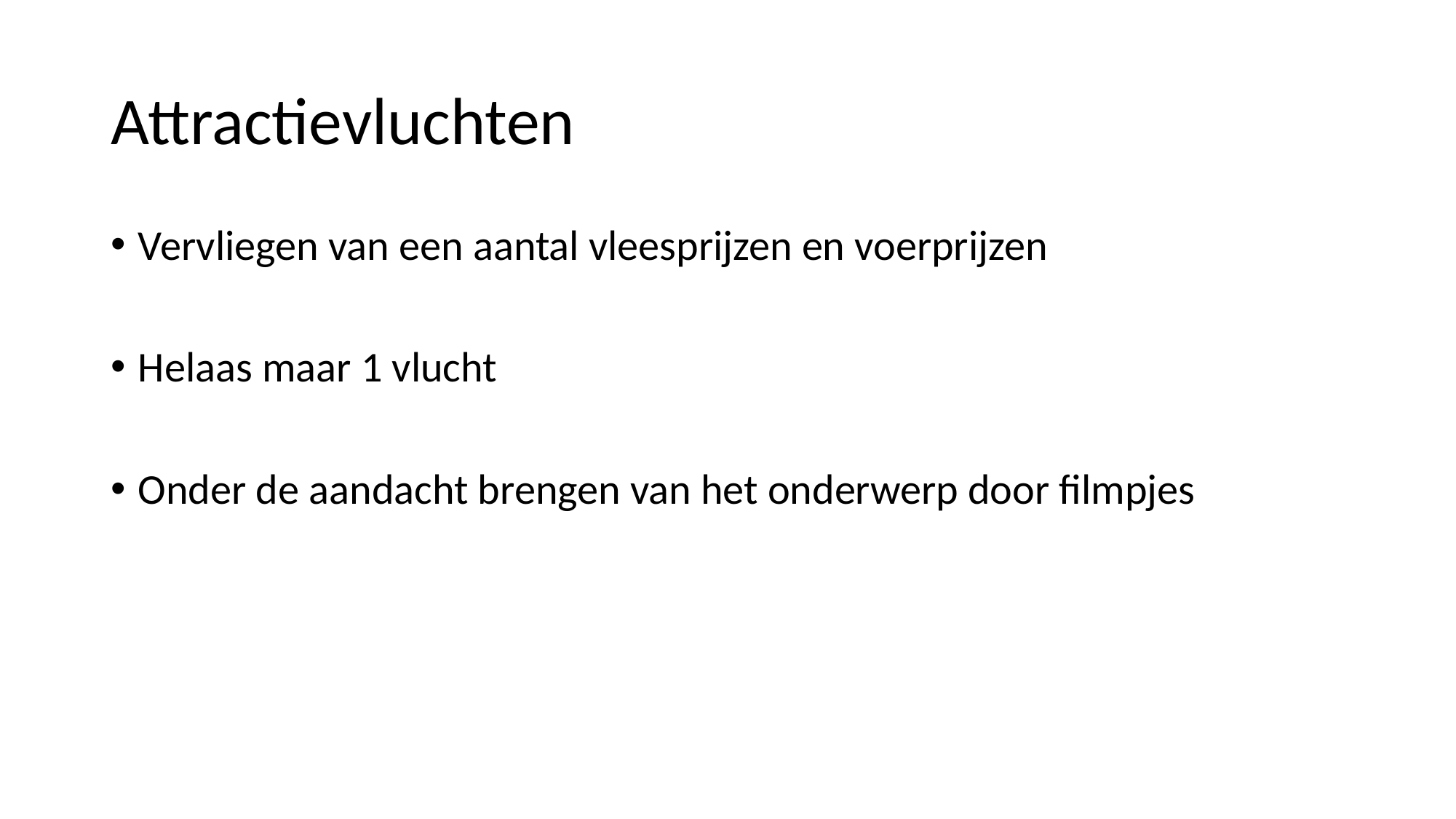

# Attractievluchten
Vervliegen van een aantal vleesprijzen en voerprijzen

Helaas maar 1 vlucht

Onder de aandacht brengen van het onderwerp door filmpjes